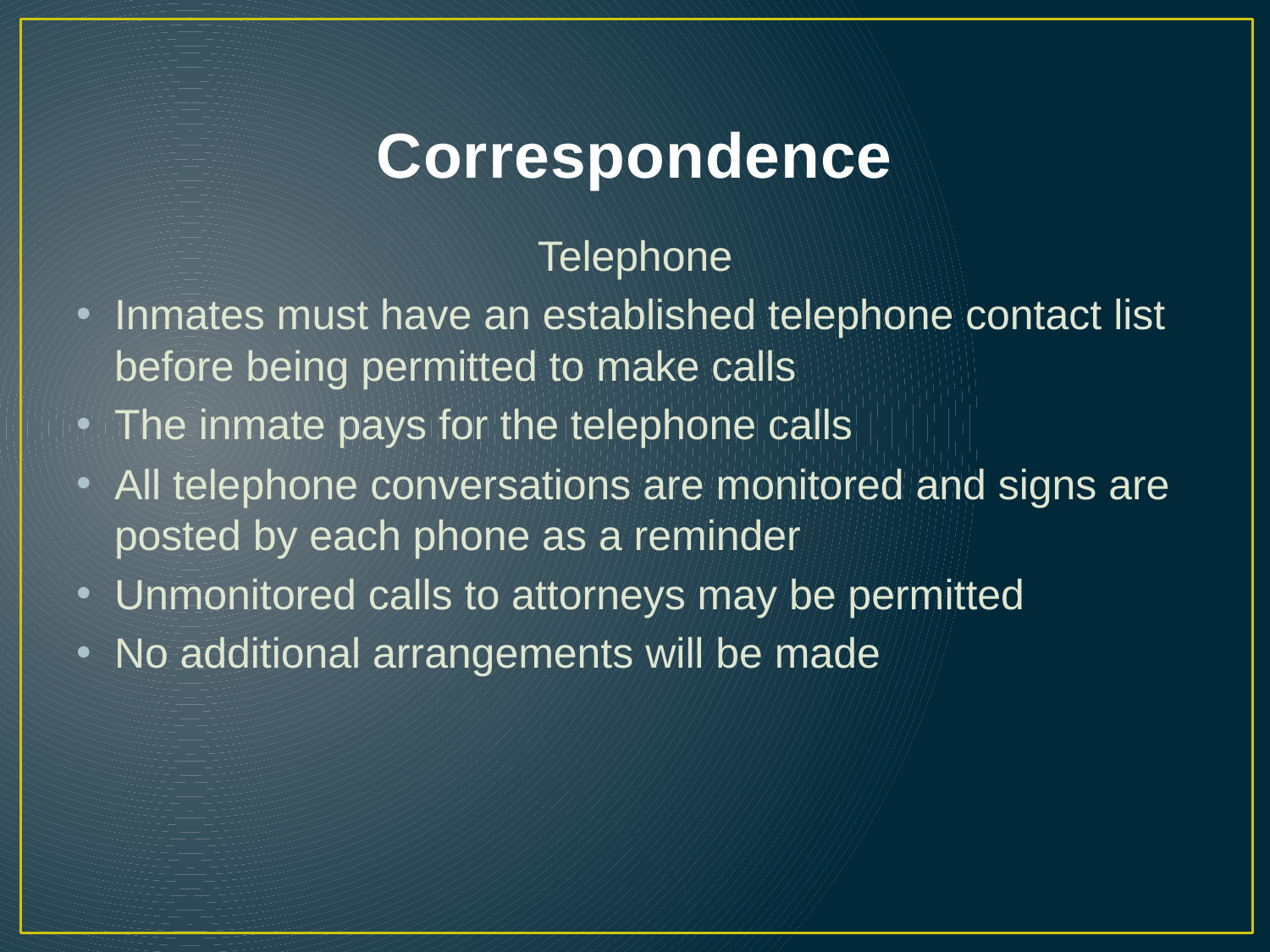

# Correspondence
Telephone
Inmates must have an established telephone contact list before being permitted to make calls
The inmate pays for the telephone calls
All telephone conversations are monitored and signs are posted by each phone as a reminder
Unmonitored calls to attorneys may be permitted
No additional arrangements will be made